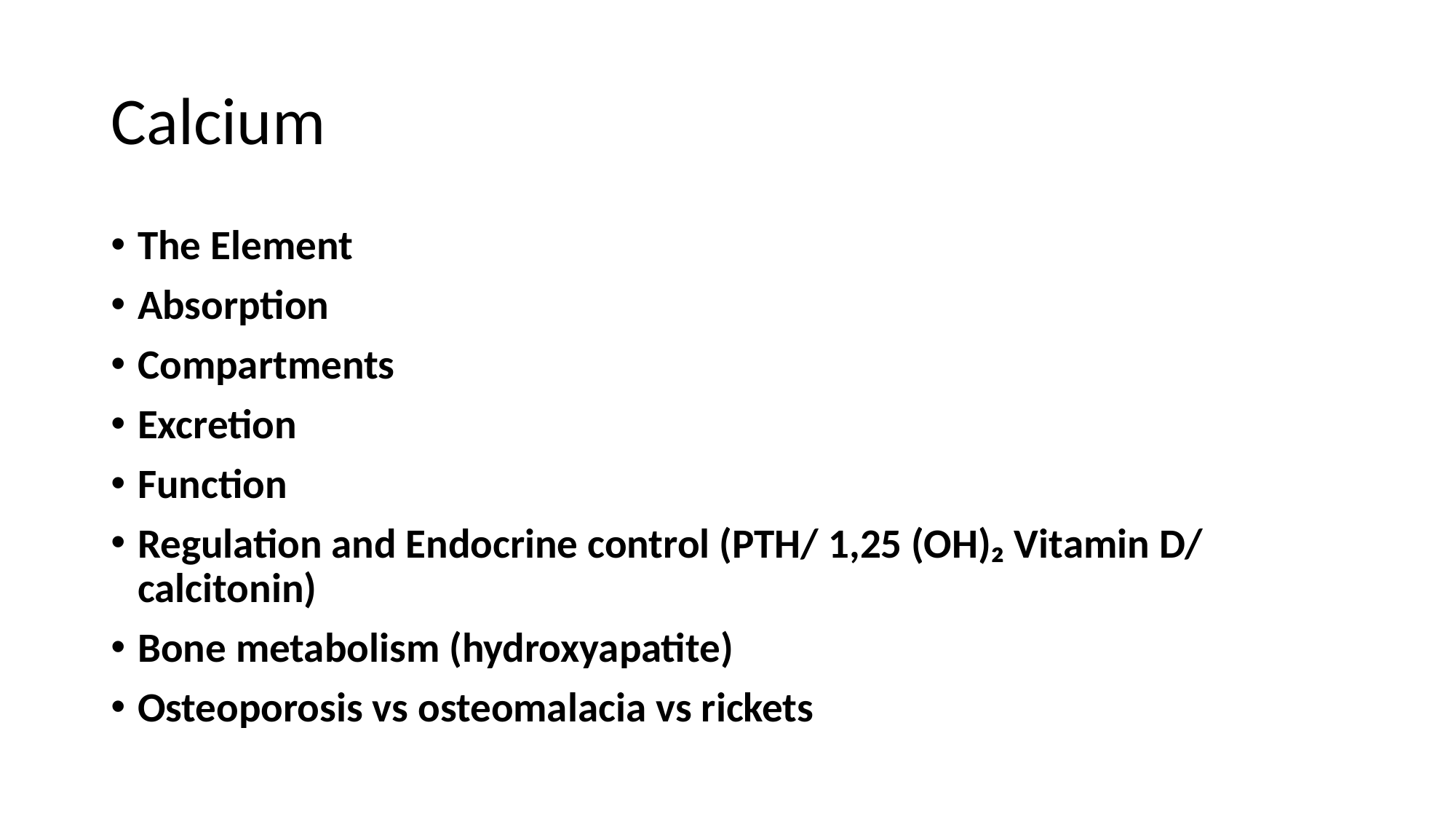

# Calcium
The Element
Absorption
Compartments
Excretion
Function
Regulation and Endocrine control (PTH/ 1,25 (OH)₂ Vitamin D/ calcitonin)
Bone metabolism (hydroxyapatite)
Osteoporosis vs osteomalacia vs rickets